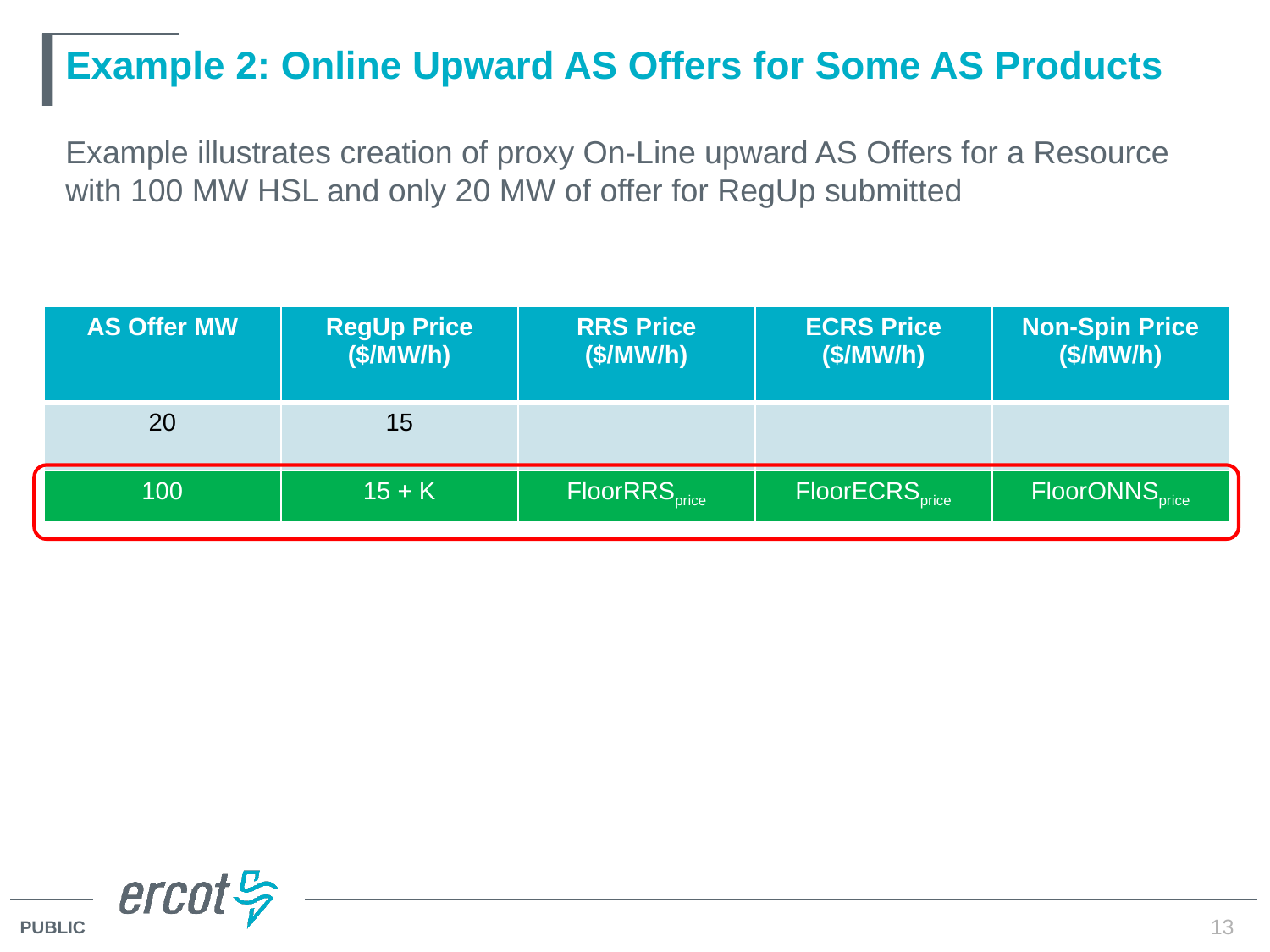

# Example 2: Online Upward AS Offers for Some AS Products
Example illustrates creation of proxy On-Line upward AS Offers for a Resource with 100 MW HSL and only 20 MW of offer for RegUp submitted

| AS Offer MW | RegUp Price ($/MW/h) | RRS Price ($/MW/h) | ECRS Price ($/MW/h) | Non-Spin Price ($/MW/h) |
| --- | --- | --- | --- | --- |
| 20 | 15 |  |  |  |
| 100 | 15 + K | FloorRRSprice | FloorECRSprice | FloorONNSprice |

13